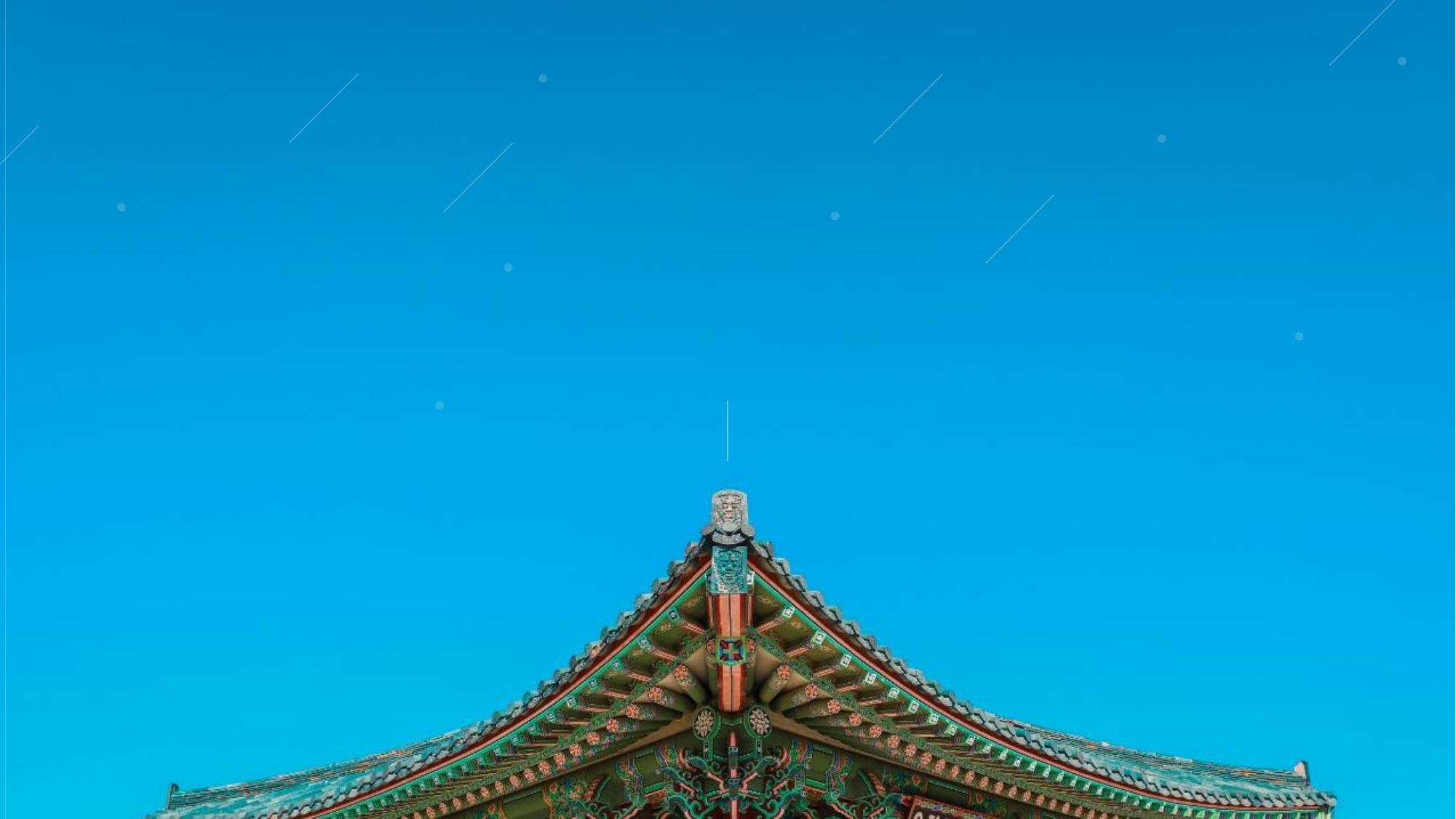

The Story of Hare and Turtle :
The Hare Went to the Sea